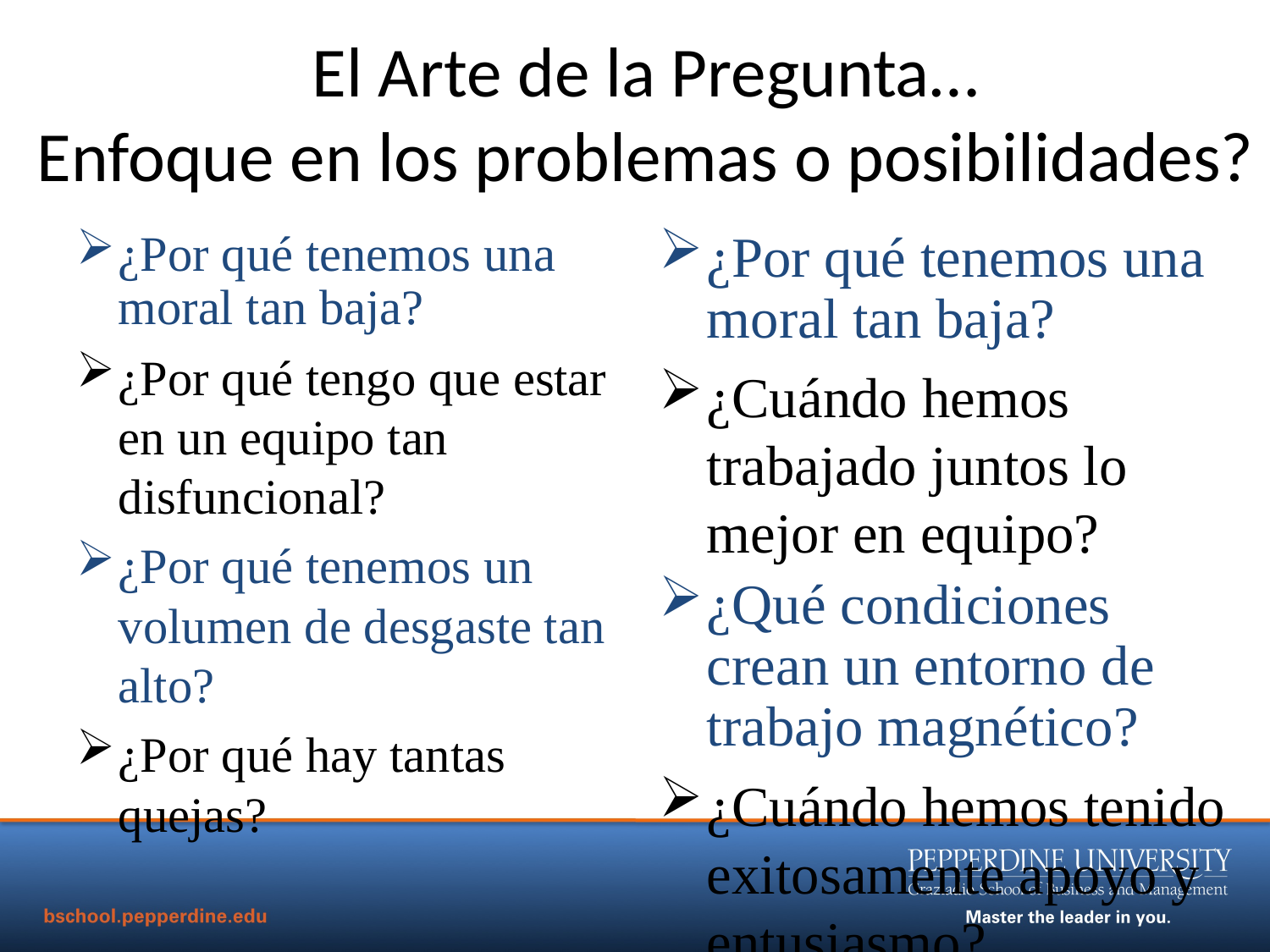

# El Arte de la Pregunta… Enfoque en los problemas o posibilidades?
¿Por qué tenemos una moral tan baja?
¿Por qué tengo que estar en un equipo tan disfuncional?
¿Por qué tenemos un volumen de desgaste tan alto?
¿Por qué hay tantas quejas?
¿Por qué tenemos una moral tan baja?
¿Cuándo hemos trabajado juntos lo mejor en equipo?
¿Qué condiciones crean un entorno de trabajo magnético?
¿Cuándo hemos tenido exitosamente apoyo y entusiasmo?